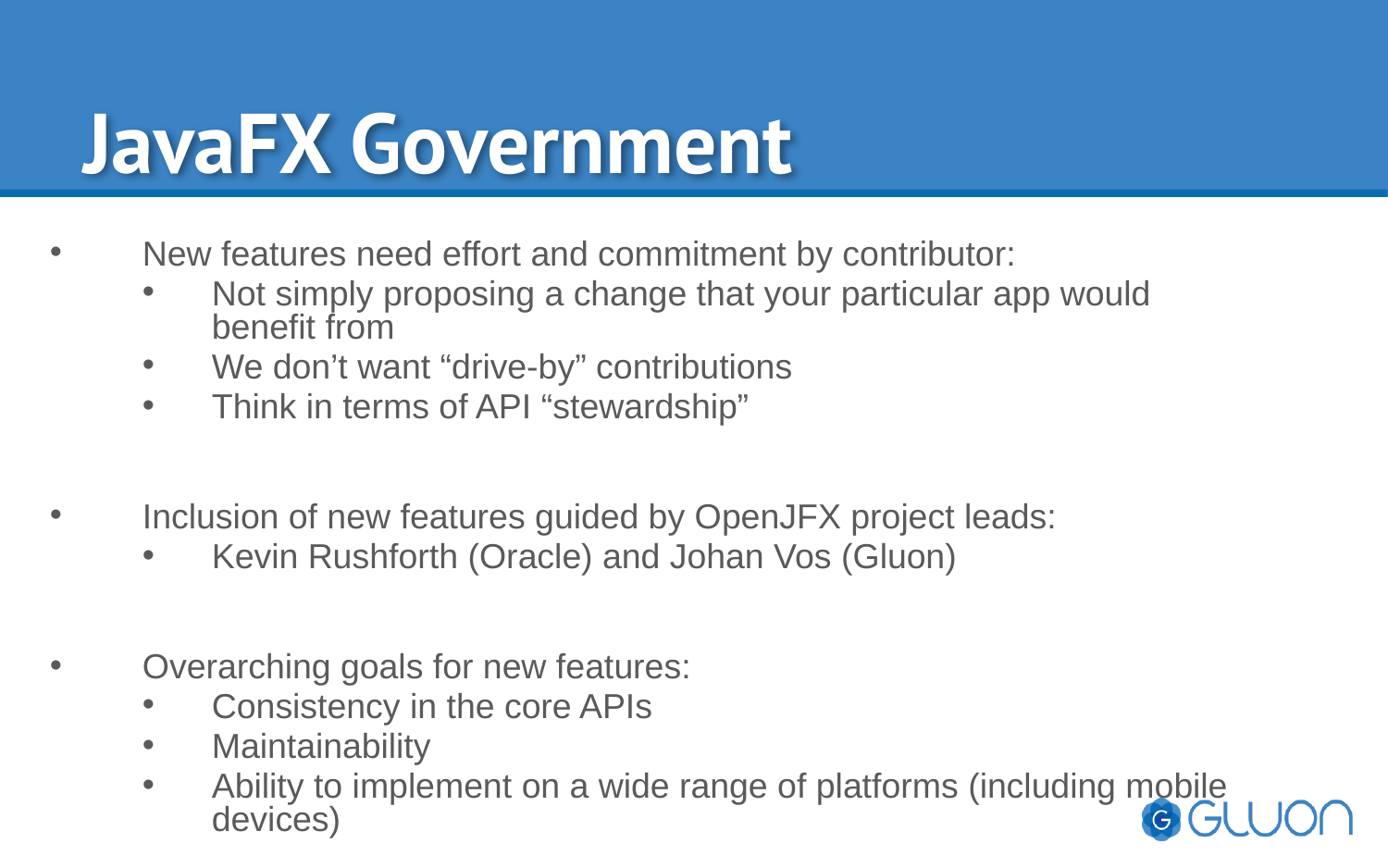

# JavaFX Government
New features need effort and commitment by contributor:
Not simply proposing a change that your particular app would benefit from
We don’t want “drive-by” contributions
Think in terms of API “stewardship”

Inclusion of new features guided by OpenJFX project leads:
Kevin Rushforth (Oracle) and Johan Vos (Gluon)

Overarching goals for new features:
Consistency in the core APIs
Maintainability
Ability to implement on a wide range of platforms (including mobile devices)